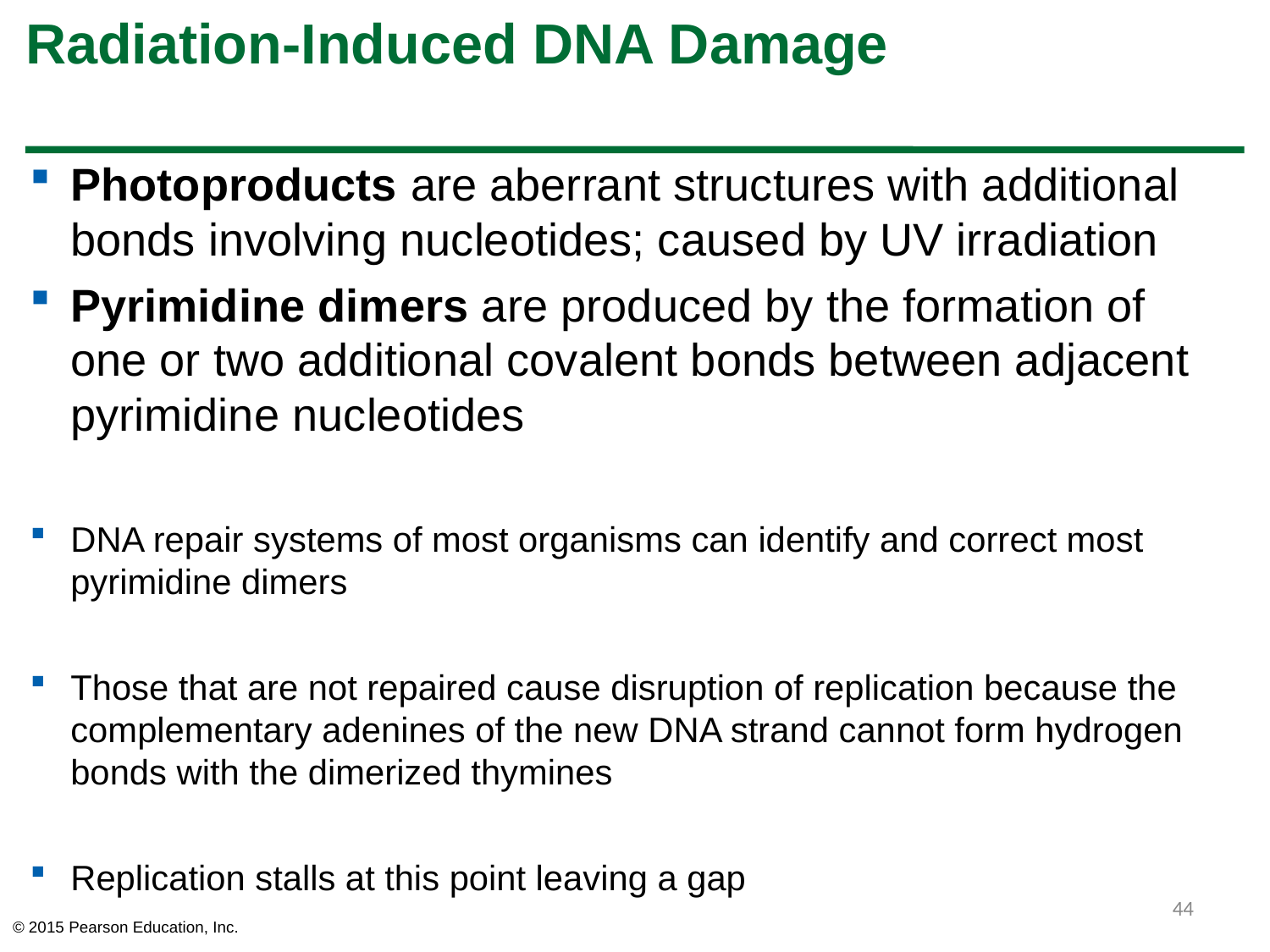

# Radiation-Induced DNA Damage
Photoproducts are aberrant structures with additional bonds involving nucleotides; caused by UV irradiation
Pyrimidine dimers are produced by the formation of one or two additional covalent bonds between adjacent pyrimidine nucleotides

DNA repair systems of most organisms can identify and correct most pyrimidine dimers

Those that are not repaired cause disruption of replication because the complementary adenines of the new DNA strand cannot form hydrogen bonds with the dimerized thymines

Replication stalls at this point leaving a gap

44
© 2015 Pearson Education, Inc.